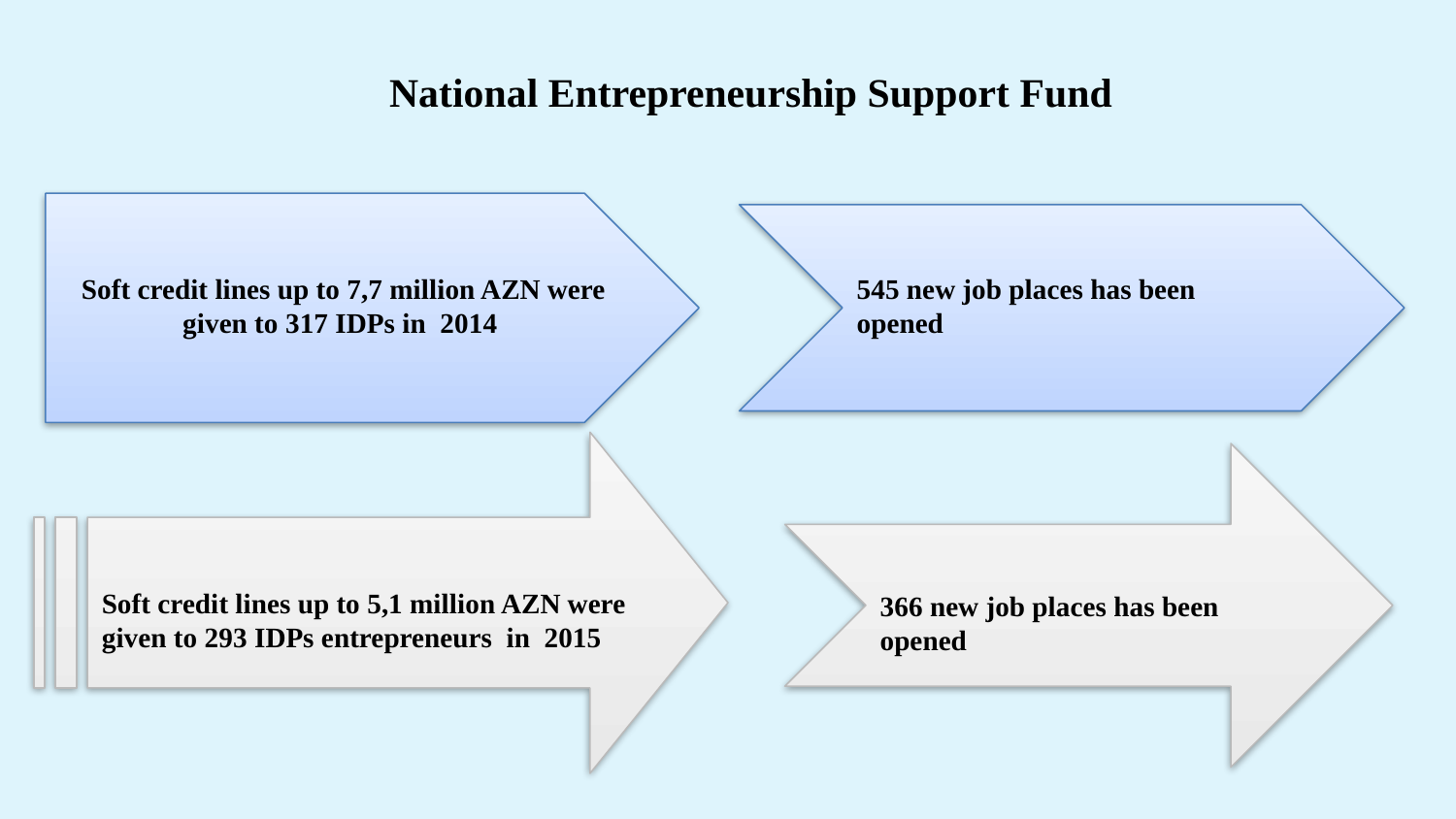

# National Entrepreneurship Support Fund

Soft credit lines up to 7,7 million AZN were given to 317 IDPs in  2014

545 new job places has been opened

Soft credit lines up to 5,1 million AZN were given to 293 IDPs entrepreneurs  in  2015

366 new job places has been opened